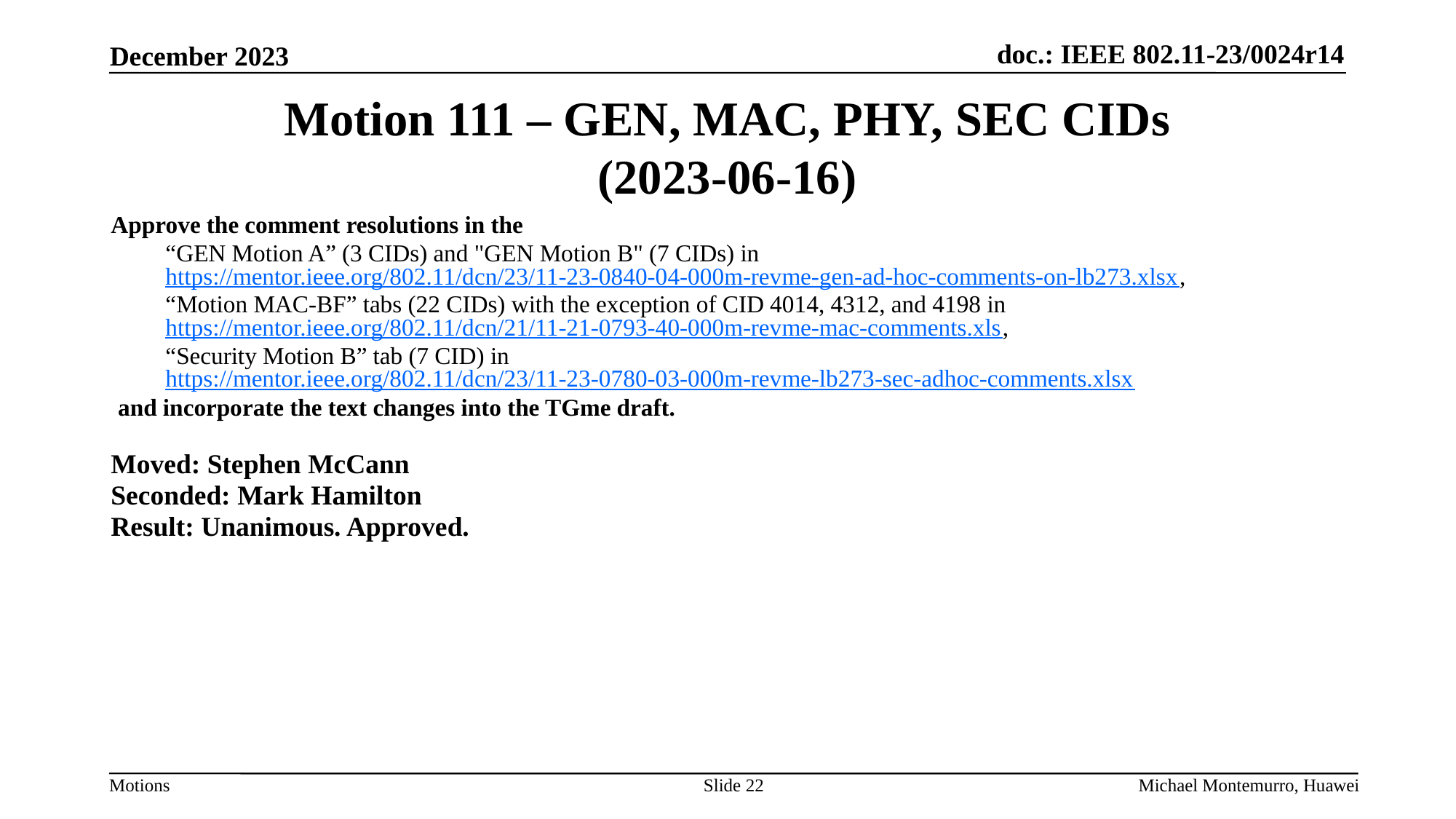

# Motion 111 – GEN, MAC, PHY, SEC CIDs (2023-06-16)
Approve the comment resolutions in the
“GEN Motion A” (3 CIDs) and "GEN Motion B" (7 CIDs) in https://mentor.ieee.org/802.11/dcn/23/11-23-0840-04-000m-revme-gen-ad-hoc-comments-on-lb273.xlsx,
“Motion MAC-BF” tabs (22 CIDs) with the exception of CID 4014, 4312, and 4198 in https://mentor.ieee.org/802.11/dcn/21/11-21-0793-40-000m-revme-mac-comments.xls,
“Security Motion B” tab (7 CID) in  https://mentor.ieee.org/802.11/dcn/23/11-23-0780-03-000m-revme-lb273-sec-adhoc-comments.xlsx
and incorporate the text changes into the TGme draft.
Moved: Stephen McCann
Seconded: Mark Hamilton
Result: Unanimous. Approved.

Slide 22
Michael Montemurro, Huawei